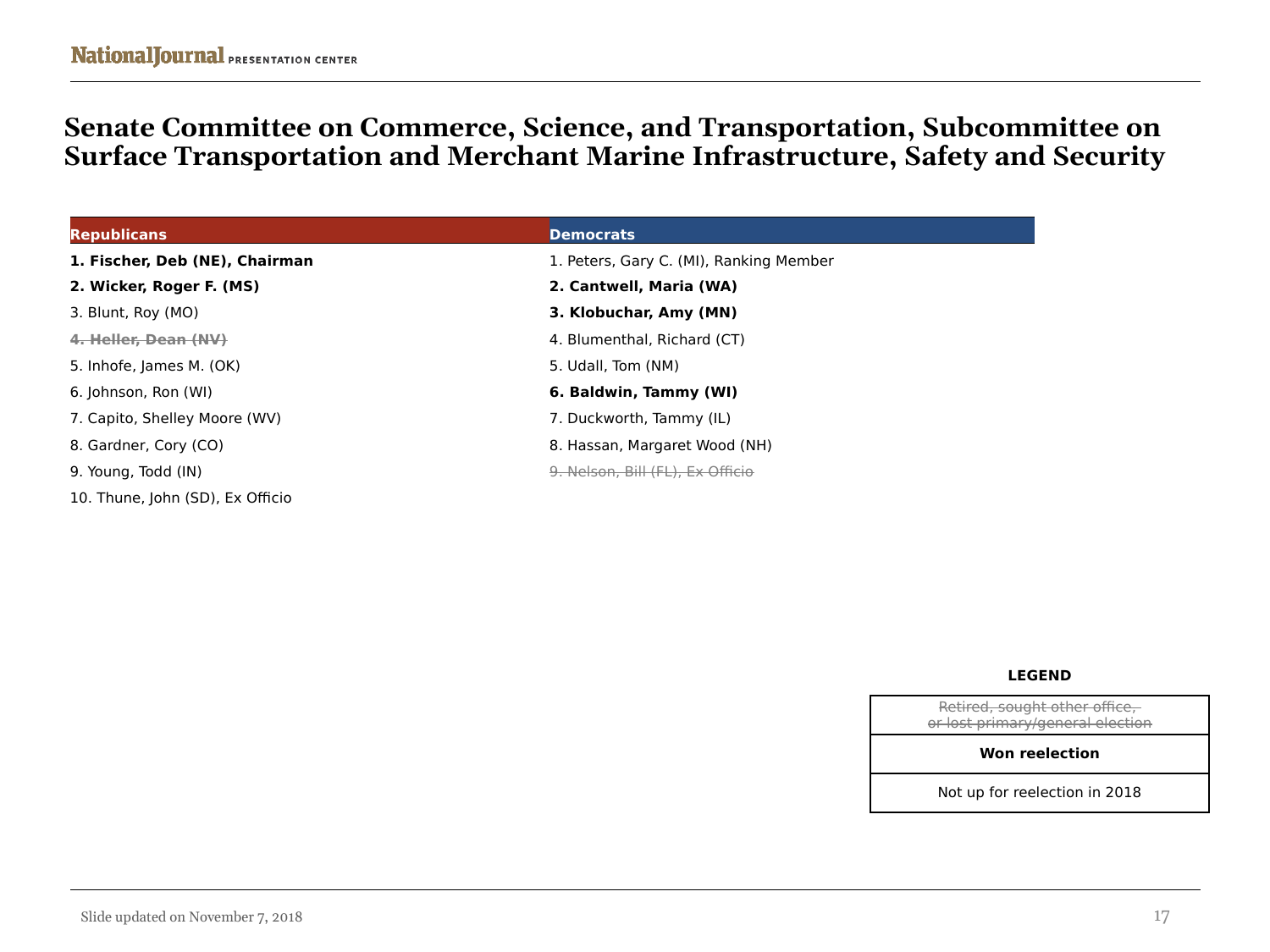

# Senate Committee on Commerce, Science, and Transportation, Subcommittee on Surface Transportation and Merchant Marine Infrastructure, Safety and Security
| Republicans | Democrats |
| --- | --- |
| 1. Fischer, Deb (NE), Chairman | 1. Peters, Gary C. (MI), Ranking Member |
| 2. Wicker, Roger F. (MS) | 2. Cantwell, Maria (WA) |
| 3. Blunt, Roy (MO) | 3. Klobuchar, Amy (MN) |
| 4. Heller, Dean (NV) | 4. Blumenthal, Richard (CT) |
| 5. Inhofe, James M. (OK) | 5. Udall, Tom (NM) |
| 6. Johnson, Ron (WI) | 6. Baldwin, Tammy (WI) |
| 7. Capito, Shelley Moore (WV) | 7. Duckworth, Tammy (IL) |
| 8. Gardner, Cory (CO) | 8. Hassan, Margaret Wood (NH) |
| 9. Young, Todd (IN) | 9. Nelson, Bill (FL), Ex Officio |
| 10. Thune, John (SD), Ex Officio |  |
| LEGEND |
| --- |
| Retired, sought other office, or lost primary/general election |
| Won reelection |
| Not up for reelection in 2018 |
17